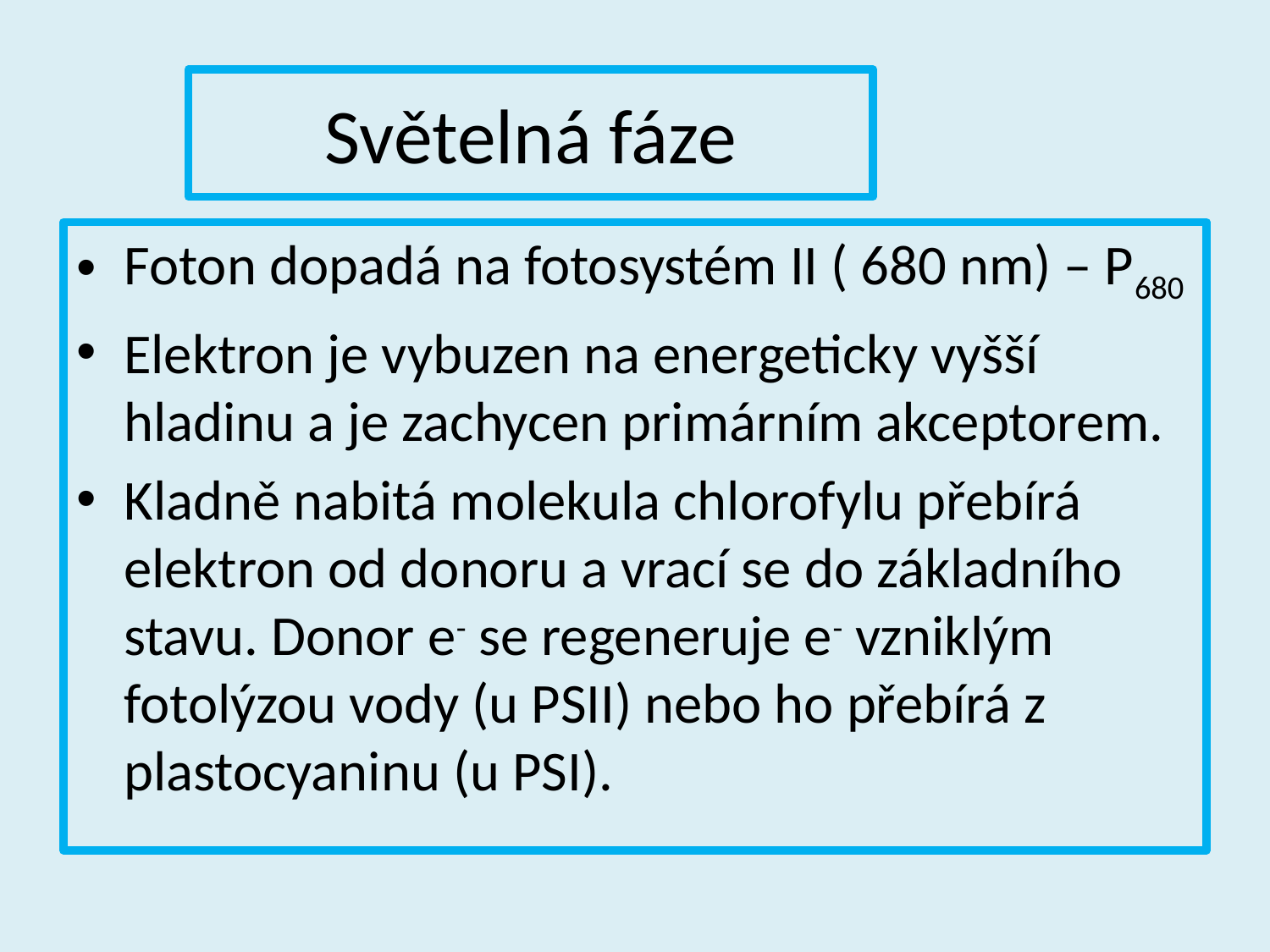

# Světelná fáze
Foton dopadá na fotosystém II ( 680 nm) – P680
Elektron je vybuzen na energeticky vyšší hladinu a je zachycen primárním akceptorem.
Kladně nabitá molekula chlorofylu přebírá elektron od donoru a vrací se do základního stavu. Donor e- se regeneruje e- vzniklým fotolýzou vody (u PSII) nebo ho přebírá z plastocyaninu (u PSI).